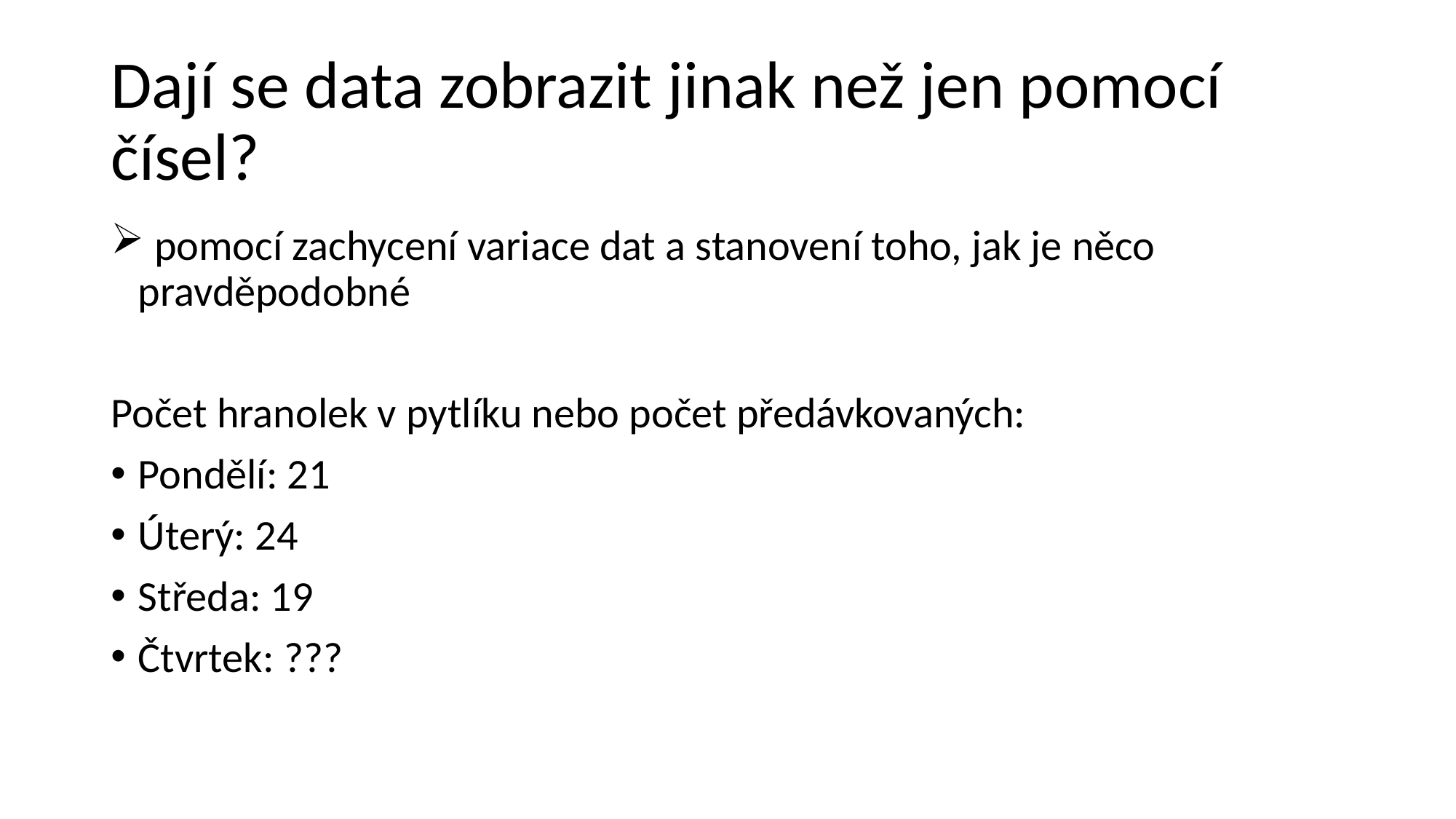

# Dají se data zobrazit jinak než jen pomocí čísel?
 pomocí zachycení variace dat a stanovení toho, jak je něco pravděpodobné

Počet hranolek v pytlíku nebo počet předávkovaných:
Pondělí: 21
Úterý: 24
Středa: 19
Čtvrtek: ???